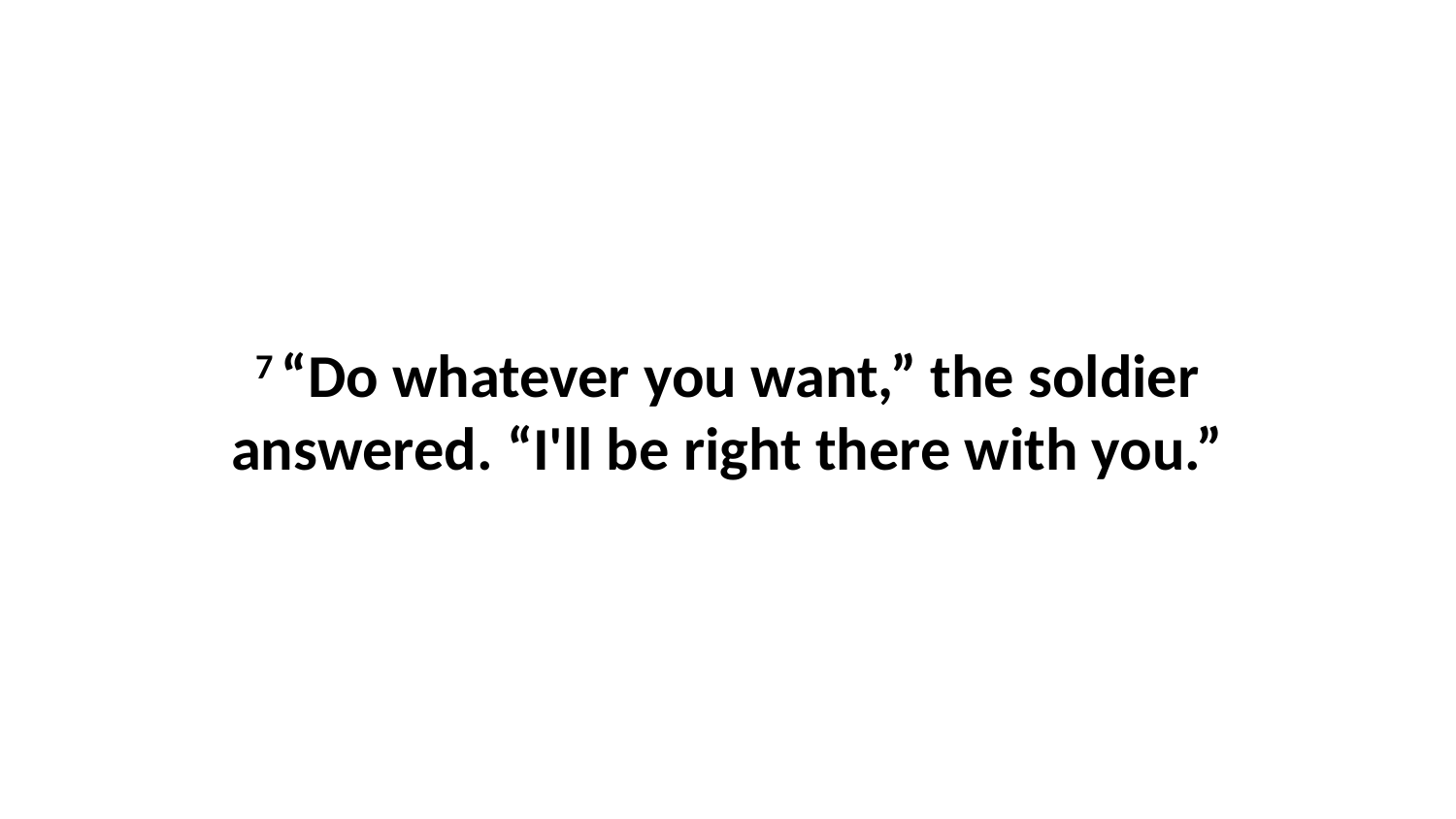

7 “Do whatever you want,” the soldier answered. “I'll be right there with you.”